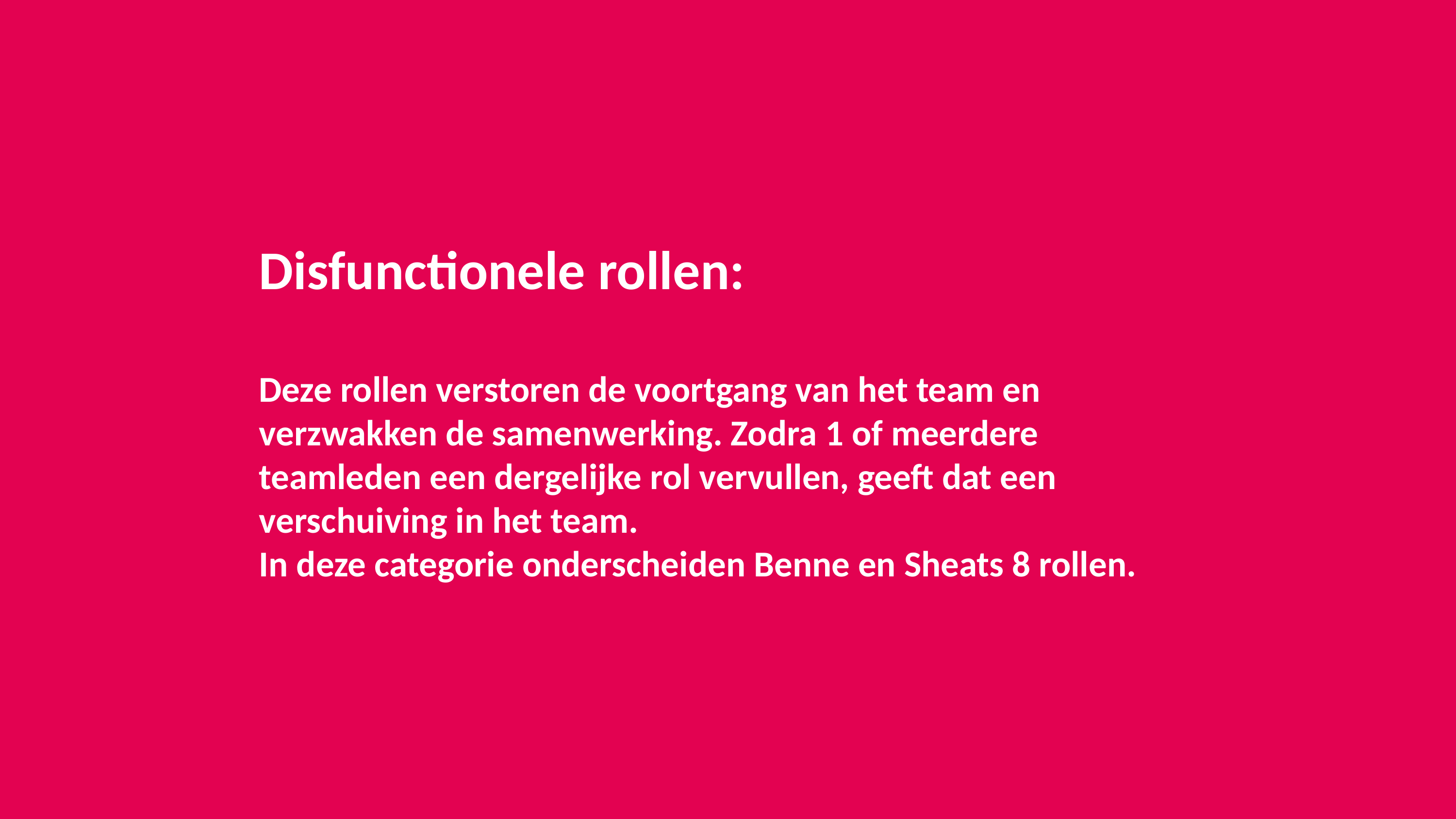

# Disfunctionele rollen: Deze rollen verstoren de voortgang van het team en verzwakken de samenwerking. Zodra 1 of meerdere teamleden een dergelijke rol vervullen, geeft dat een verschuiving in het team. In deze categorie onderscheiden Benne en Sheats 8 rollen.